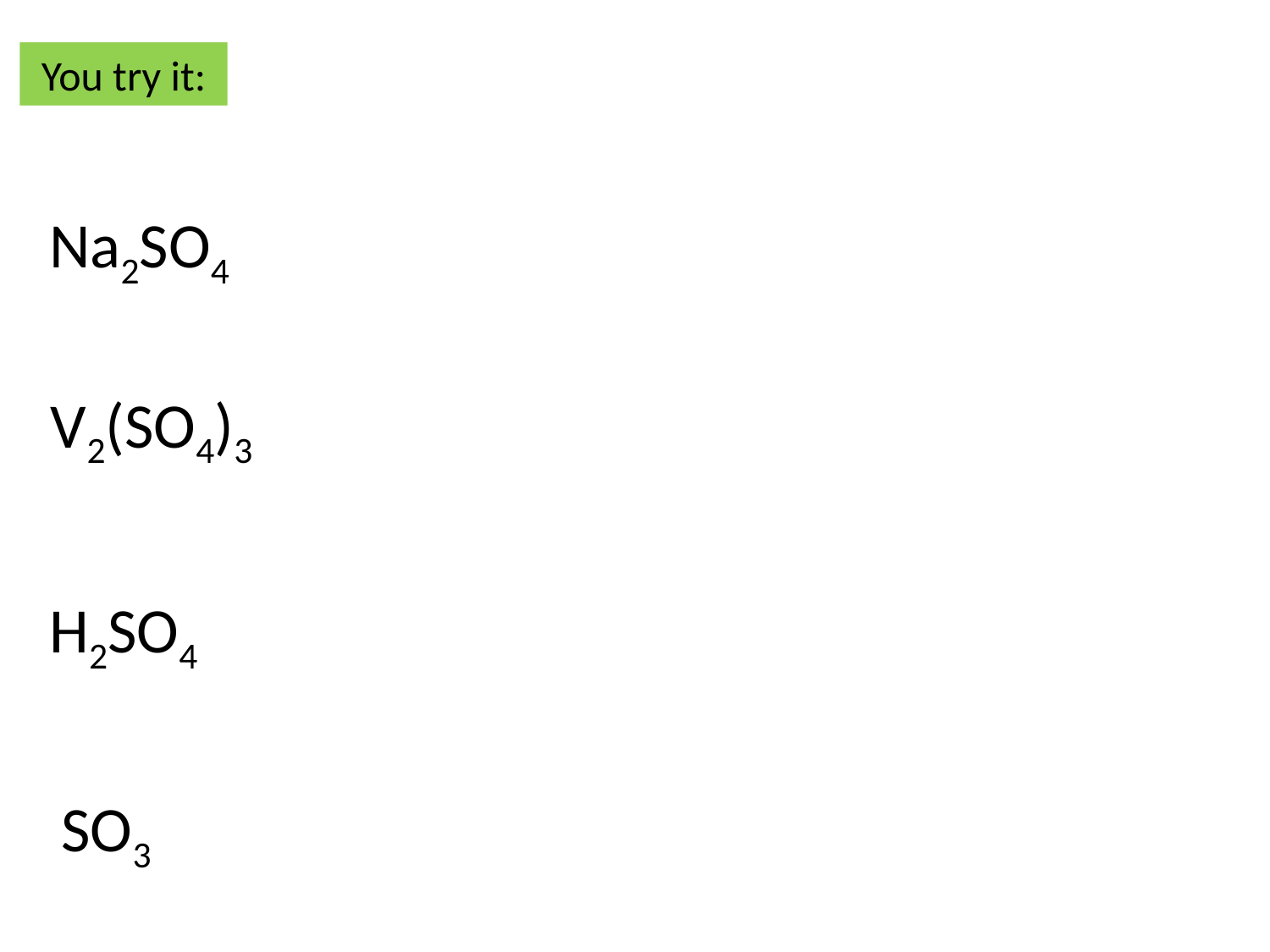

You try it:
Na2SO4
V2(SO4)3
H2SO4
SO3